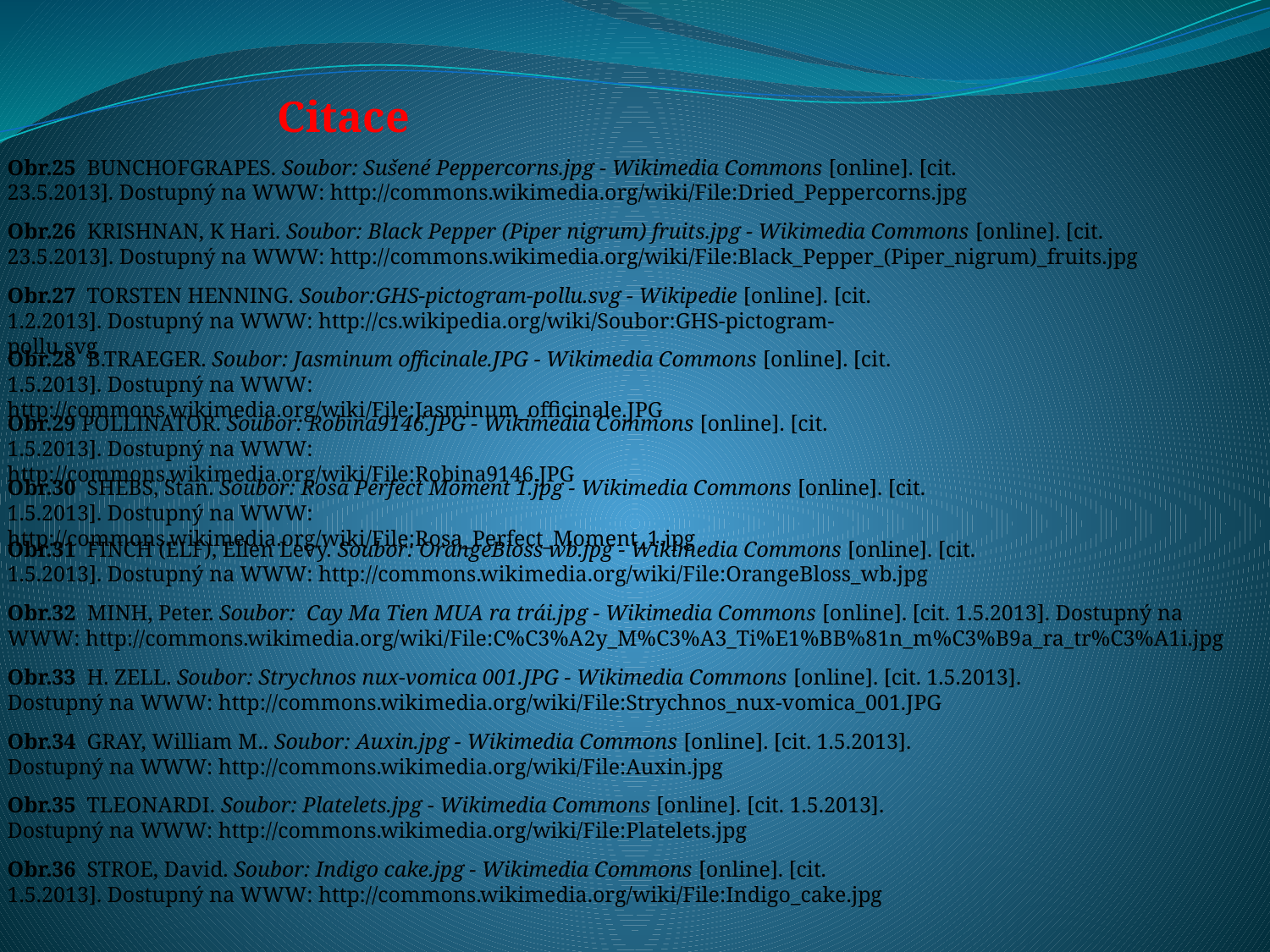

Citace
Obr.25  BUNCHOFGRAPES. Soubor: Sušené Peppercorns.jpg - Wikimedia Commons [online]. [cit. 23.5.2013]. Dostupný na WWW: http://commons.wikimedia.org/wiki/File:Dried_Peppercorns.jpg
Obr.26  KRISHNAN, K Hari. Soubor: Black Pepper (Piper nigrum) fruits.jpg - Wikimedia Commons [online]. [cit. 23.5.2013]. Dostupný na WWW: http://commons.wikimedia.org/wiki/File:Black_Pepper_(Piper_nigrum)_fruits.jpg
Obr.27  TORSTEN HENNING. Soubor:GHS-pictogram-pollu.svg - Wikipedie [online]. [cit. 1.2.2013]. Dostupný na WWW: http://cs.wikipedia.org/wiki/Soubor:GHS-pictogram-pollu.svg
Obr.28  B.TRAEGER. Soubor: Jasminum officinale.JPG - Wikimedia Commons [online]. [cit. 1.5.2013]. Dostupný na WWW: http://commons.wikimedia.org/wiki/File:Jasminum_officinale.JPG
Obr.29 POLLINATOR. Soubor: Robina9146.JPG - Wikimedia Commons [online]. [cit. 1.5.2013]. Dostupný na WWW: http://commons.wikimedia.org/wiki/File:Robina9146.JPG
Obr.30  SHEBS, Stan. Soubor: Rosa Perfect Moment 1.jpg - Wikimedia Commons [online]. [cit. 1.5.2013]. Dostupný na WWW: http://commons.wikimedia.org/wiki/File:Rosa_Perfect_Moment_1.jpg
Obr.31  FINCH (ELF), Ellen Levy. Soubor: OrangeBloss wb.jpg - Wikimedia Commons [online]. [cit. 1.5.2013]. Dostupný na WWW: http://commons.wikimedia.org/wiki/File:OrangeBloss_wb.jpg
Obr.32  MINH, Peter. Soubor:  Cay Ma Tien MUA ra trái.jpg - Wikimedia Commons [online]. [cit. 1.5.2013]. Dostupný na WWW: http://commons.wikimedia.org/wiki/File:C%C3%A2y_M%C3%A3_Ti%E1%BB%81n_m%C3%B9a_ra_tr%C3%A1i.jpg
Obr.33  H. ZELL. Soubor: Strychnos nux-vomica 001.JPG - Wikimedia Commons [online]. [cit. 1.5.2013]. Dostupný na WWW: http://commons.wikimedia.org/wiki/File:Strychnos_nux-vomica_001.JPG
Obr.34  GRAY, William M.. Soubor: Auxin.jpg - Wikimedia Commons [online]. [cit. 1.5.2013]. Dostupný na WWW: http://commons.wikimedia.org/wiki/File:Auxin.jpg
Obr.35  TLEONARDI. Soubor: Platelets.jpg - Wikimedia Commons [online]. [cit. 1.5.2013]. Dostupný na WWW: http://commons.wikimedia.org/wiki/File:Platelets.jpg
Obr.36  STROE, David. Soubor: Indigo cake.jpg - Wikimedia Commons [online]. [cit. 1.5.2013]. Dostupný na WWW: http://commons.wikimedia.org/wiki/File:Indigo_cake.jpg